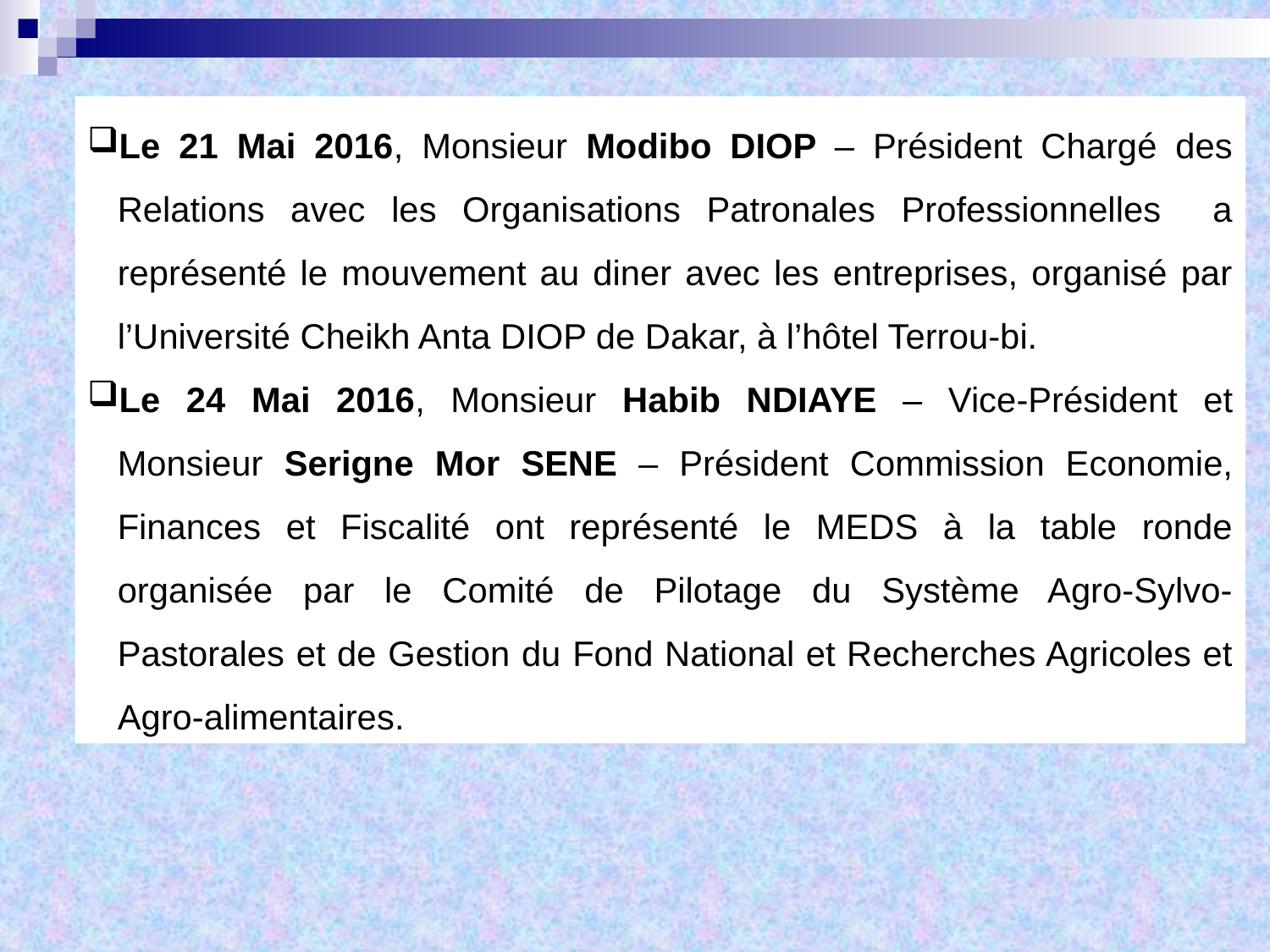

Le 21 Mai 2016, Monsieur Modibo DIOP – Président Chargé des Relations avec les Organisations Patronales Professionnelles  a représenté le mouvement au diner avec les entreprises, organisé par l’Université Cheikh Anta DIOP de Dakar, à l’hôtel Terrou-bi.
Le 24 Mai 2016, Monsieur Habib NDIAYE – Vice-Président et Monsieur Serigne Mor SENE – Président Commission Economie, Finances et Fiscalité ont représenté le MEDS à la table ronde organisée par le Comité de Pilotage du Système Agro-Sylvo-Pastorales et de Gestion du Fond National et Recherches Agricoles et Agro-alimentaires.